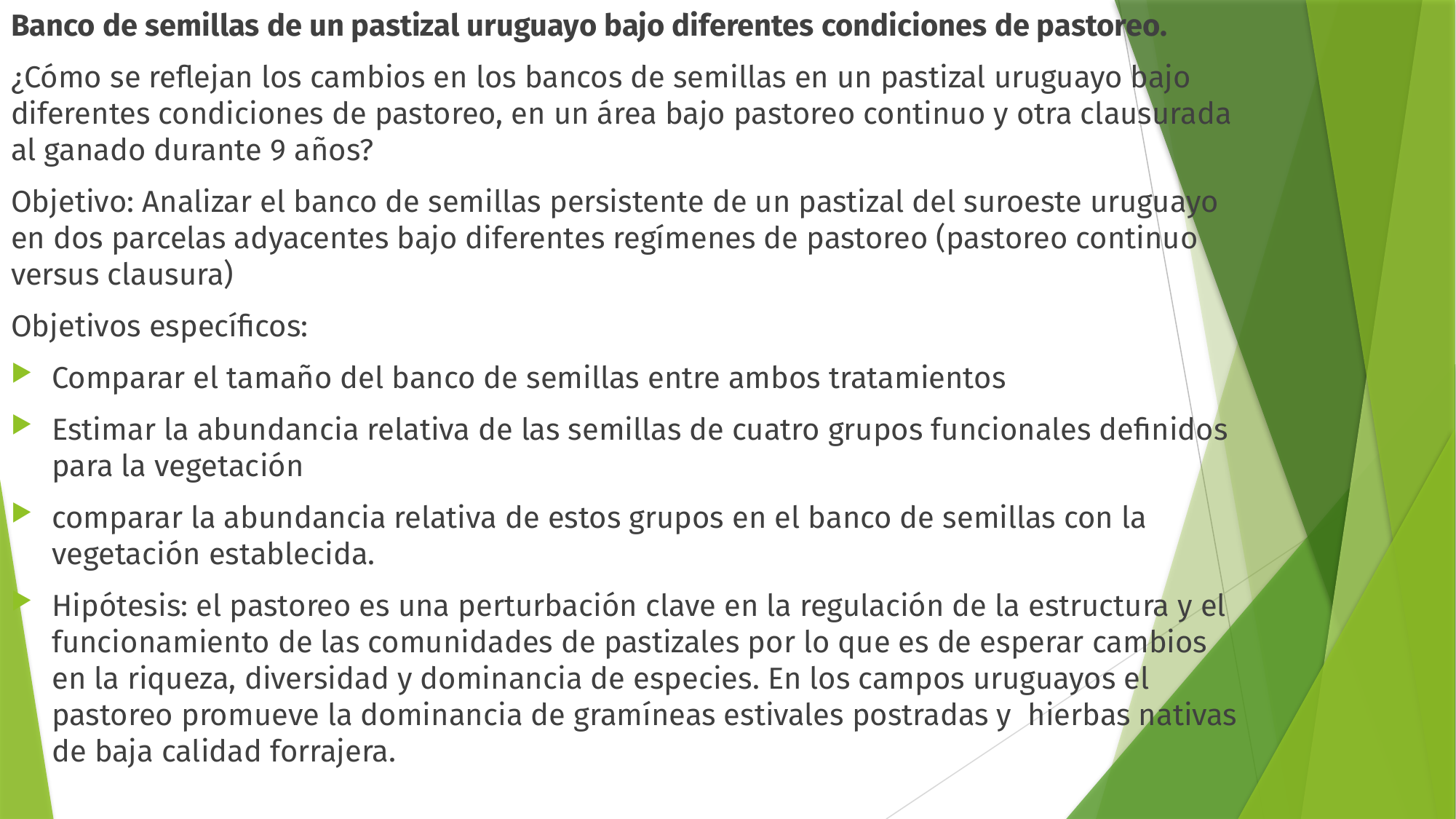

Banco de semillas de un pastizal uruguayo bajo diferentes condiciones de pastoreo.
¿Cómo se reflejan los cambios en los bancos de semillas en un pastizal uruguayo bajo diferentes condiciones de pastoreo, en un área bajo pastoreo continuo y otra clausurada al ganado durante 9 años?
Objetivo: Analizar el banco de semillas persistente de un pastizal del suroeste uruguayo en dos parcelas adyacentes bajo diferentes regímenes de pastoreo (pastoreo continuo versus clausura)
Objetivos específicos:
Comparar el tamaño del banco de semillas entre ambos tratamientos
Estimar la abundancia relativa de las semillas de cuatro grupos funcionales definidos para la vegetación
comparar la abundancia relativa de estos grupos en el banco de semillas con la vegetación establecida.
Hipótesis: el pastoreo es una perturbación clave en la regulación de la estructura y el funcionamiento de las comunidades de pastizales por lo que es de esperar cambios en la riqueza, diversidad y dominancia de especies. En los campos uruguayos el pastoreo promueve la dominancia de gramíneas estivales postradas y  hierbas nativas de baja calidad forrajera.